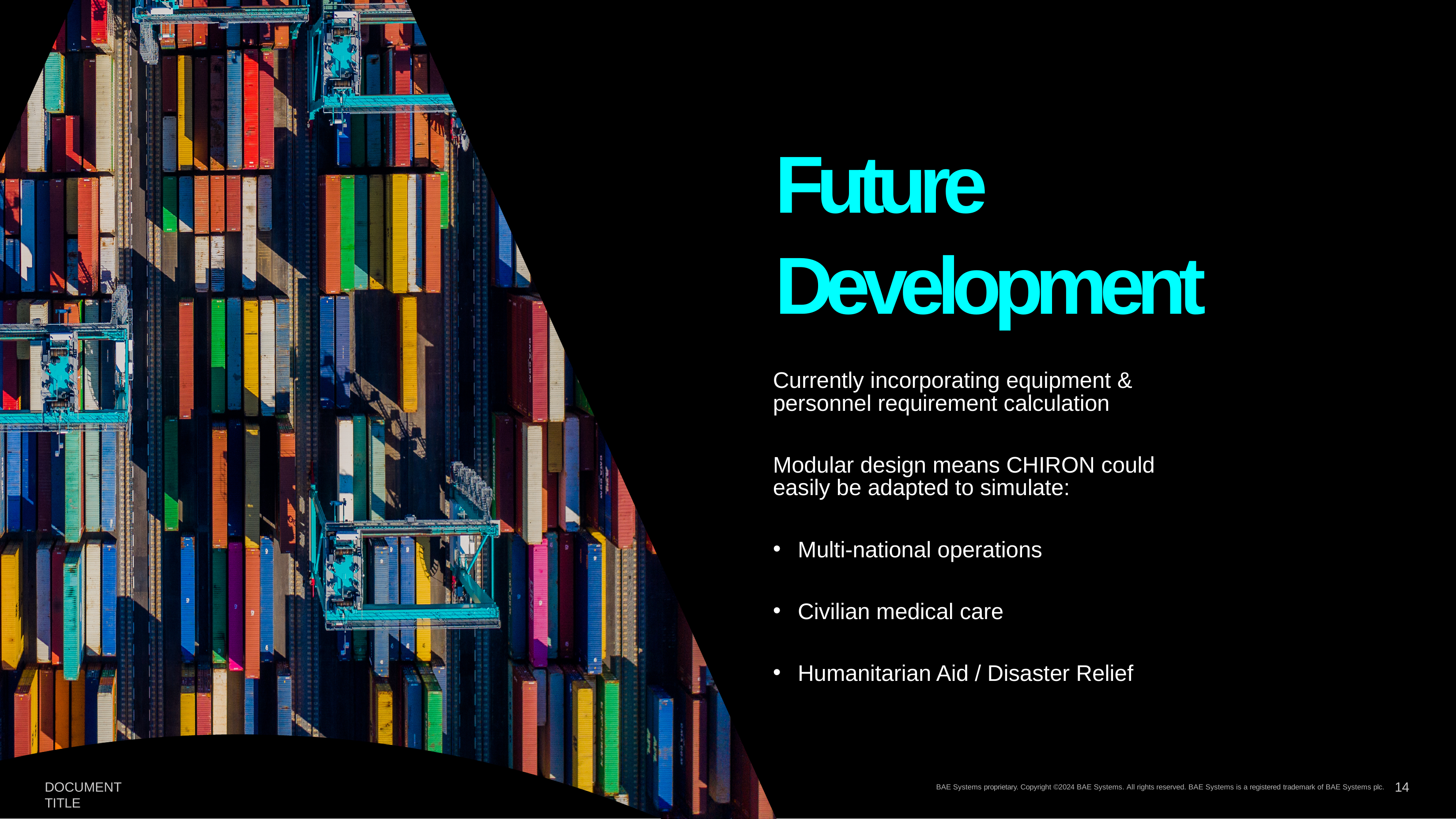

# Future Development
Currently incorporating equipment & personnel requirement calculation
Modular design means CHIRON could easily be adapted to simulate:
Multi-national operations
Civilian medical care
Humanitarian Aid / Disaster Relief
DOCUMENT TITLE
14
BAE Systems proprietary. Copyright ©2024 BAE Systems. All rights reserved. BAE Systems is a registered trademark of BAE Systems plc.